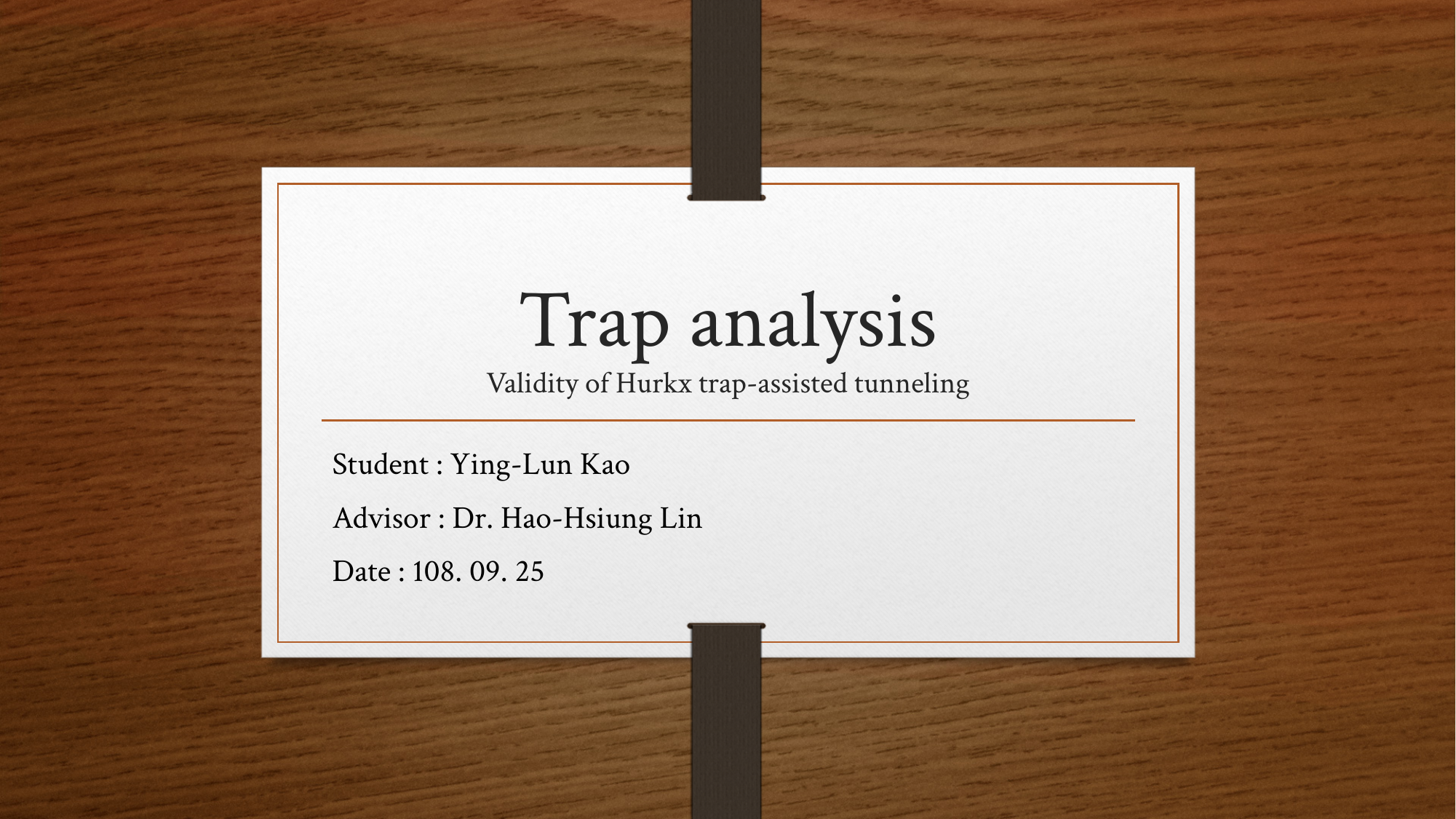

# Trap analysis Validity of Hurkx trap-assisted tunneling
Student : Ying-Lun Kao
Advisor : Dr. Hao-Hsiung Lin
Date : 108. 09. 25